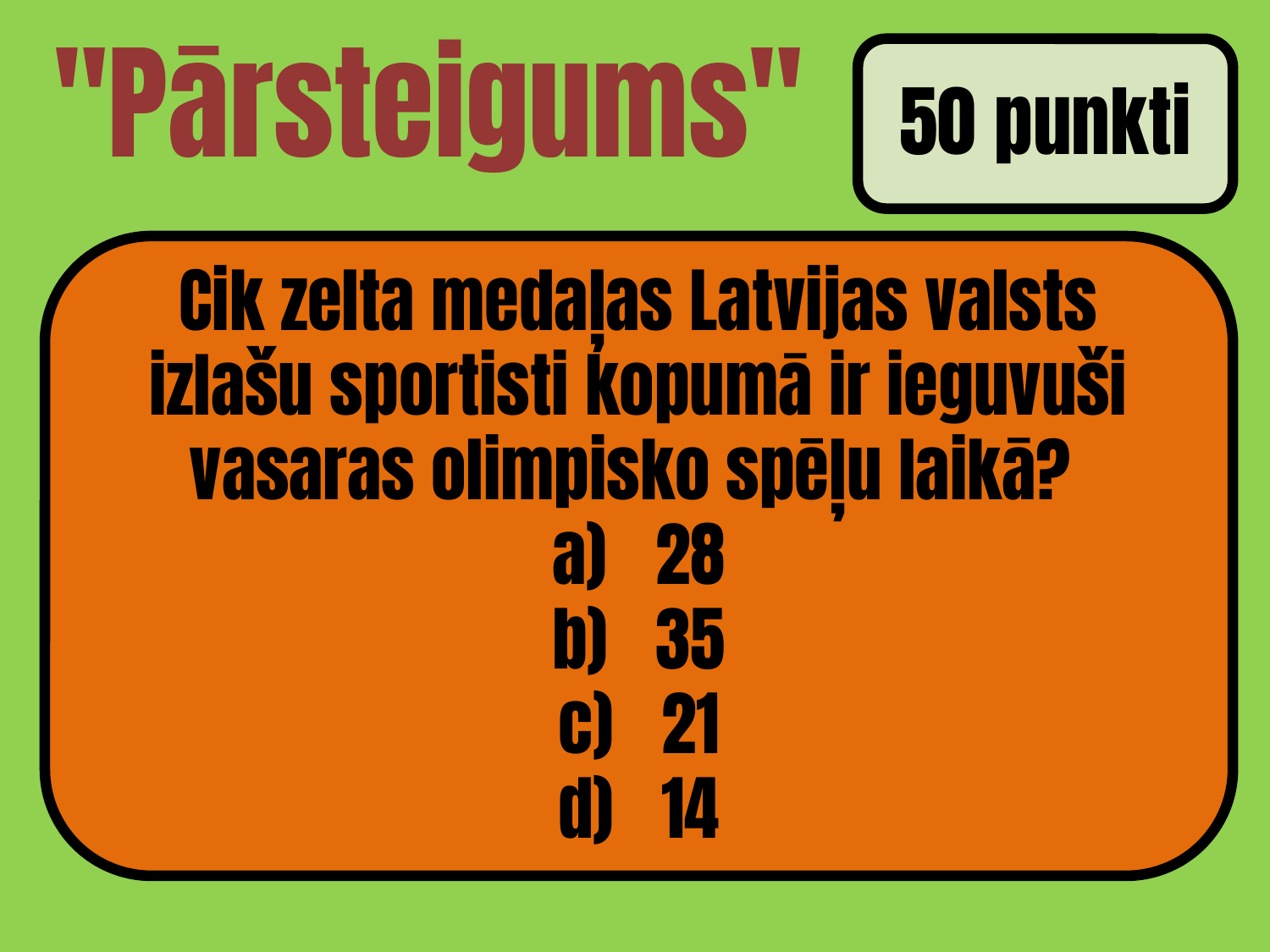

"Pārsteigums"
50 punkti
Cik zelta medaļas Latvijas valsts izlašu sportisti kopumā ir ieguvuši vasaras olimpisko spēļu laikā?
28
35
21
14